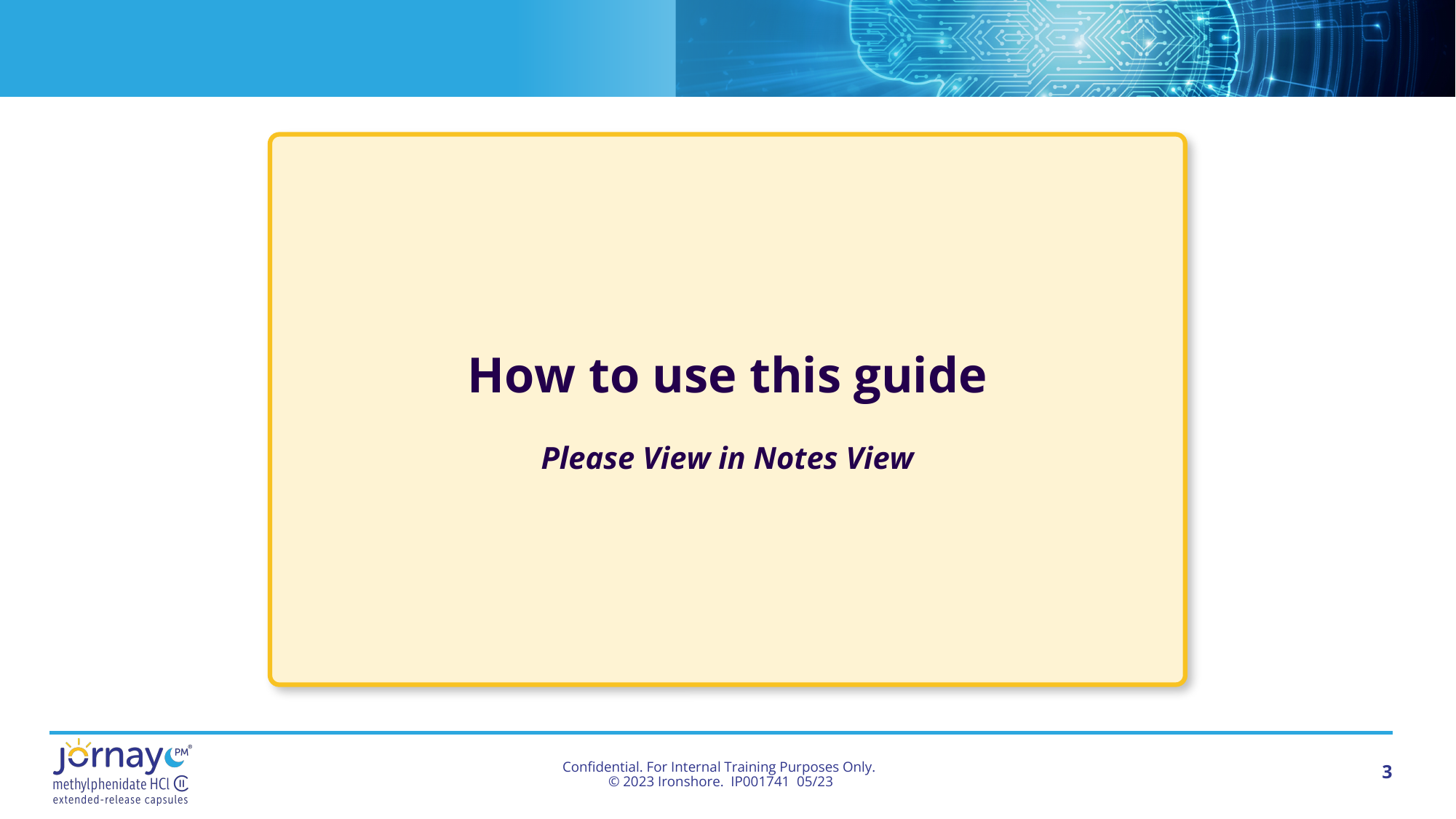

How to use this guide

Please View in Notes View